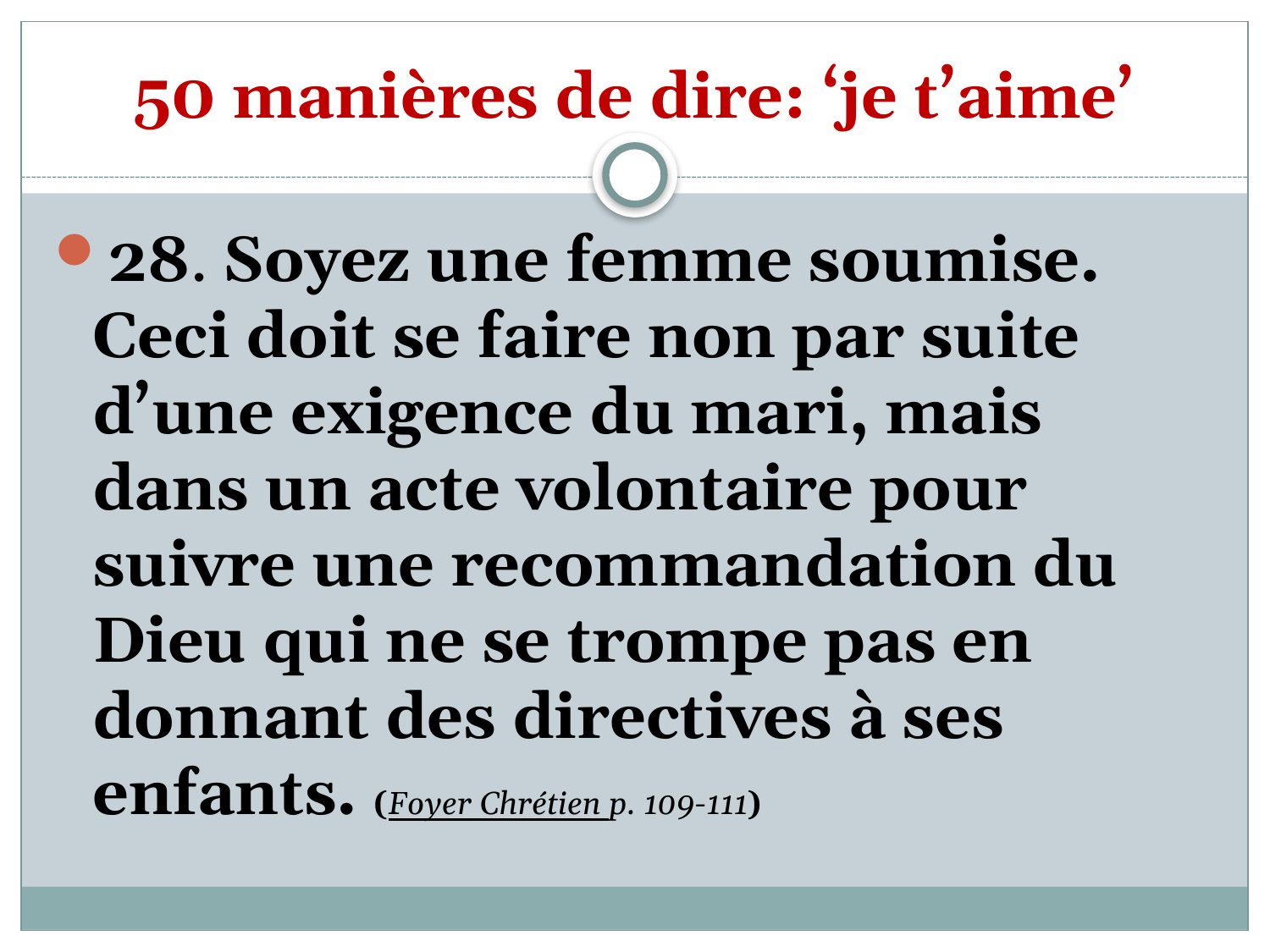

# 50 manières de dire: ‘je t’aime’
28. Soyez une femme soumise. Ceci doit se faire non par suite d’une exigence du mari, mais dans un acte volontaire pour suivre une recommandation du Dieu qui ne se trompe pas en donnant des directives à ses enfants. (Foyer Chrétien p. 109-111)